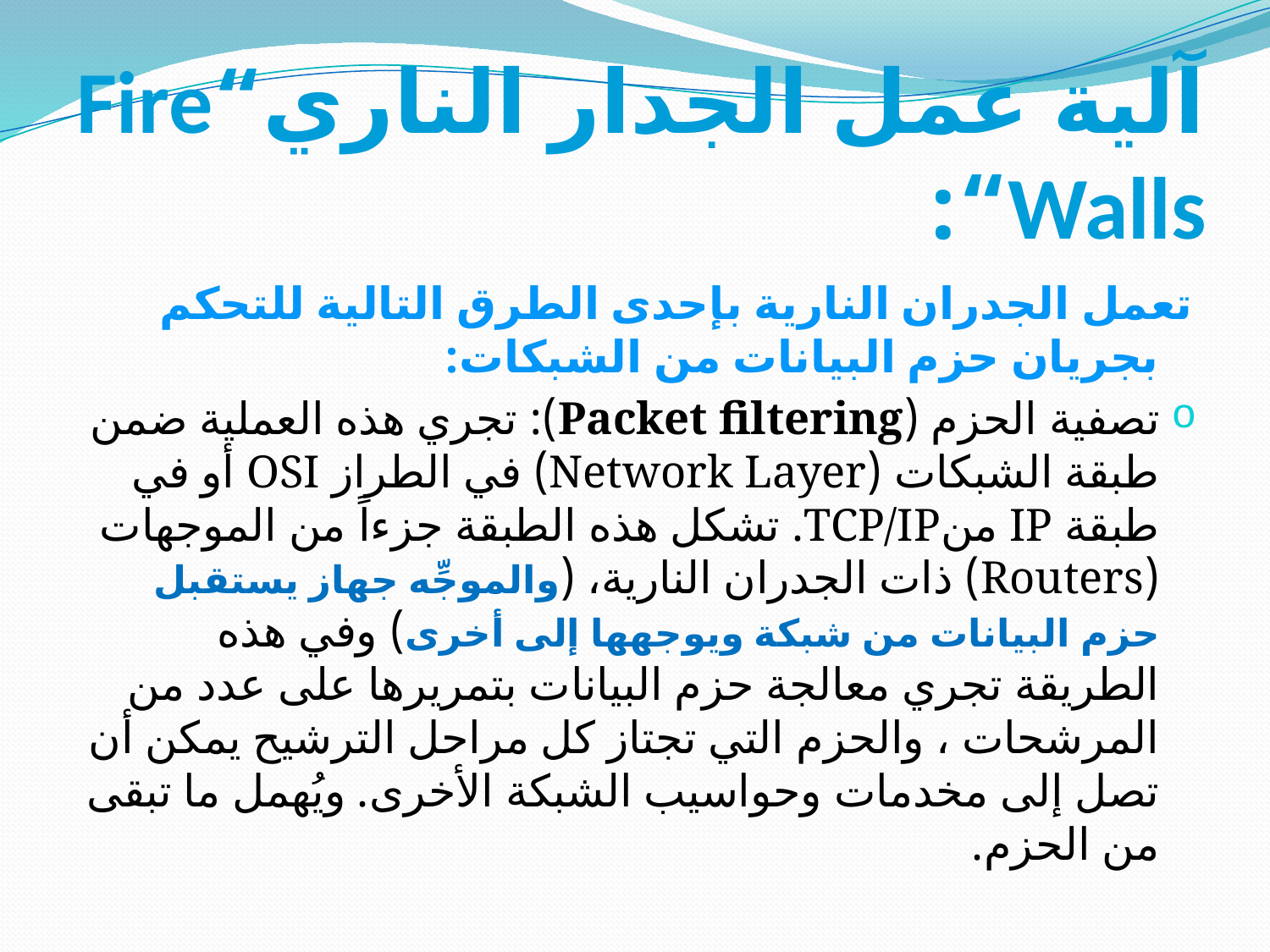

# آلية عمل الجدار الناري“Fire Walls“:
تعمل الجدران النارية بإحدى الطرق التالية للتحكم بجريان حزم البيانات من الشبكات:
تصفية الحزم (Packet filtering): تجري هذه العملية ضمن طبقة الشبكات (Network Layer) في الطراز OSI أو في طبقة IP منTCP/IP. تشكل هذه الطبقة جزءاً من الموجهات (Routers) ذات الجدران النارية، (والموجِّه جهاز يستقبل حزم البيانات من شبكة ويوجهها إلى أخرى) وفي هذه الطريقة تجري معالجة حزم البيانات بتمريرها على عدد من المرشحات ، والحزم التي تجتاز كل مراحل الترشيح يمكن أن تصل إلى مخدمات وحواسيب الشبكة الأخرى. ويُهمل ما تبقى من الحزم.